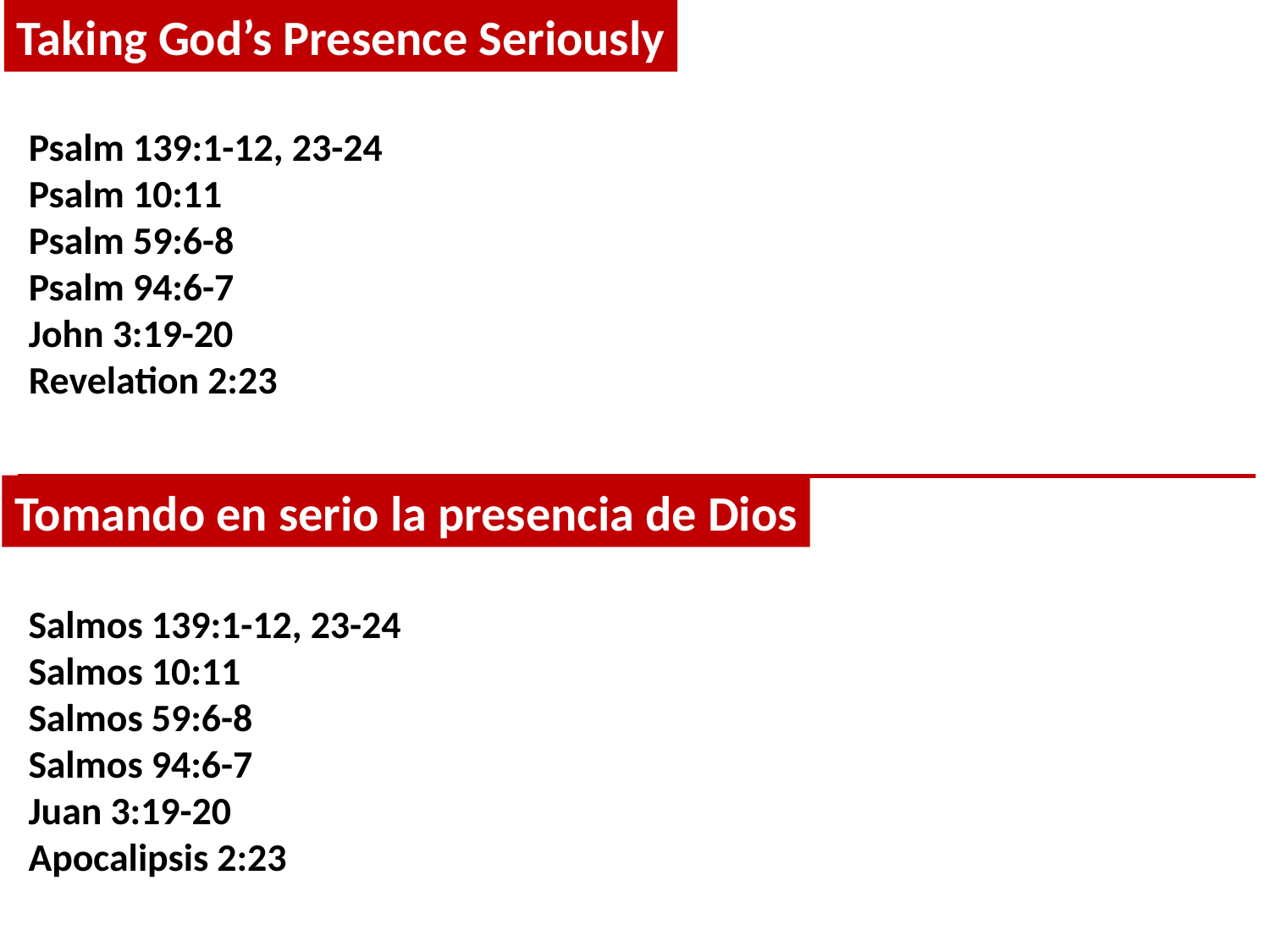

Taking God’s Presence Seriously
Psalm 139:1-12, 23-24
Psalm 10:11
Psalm 59:6-8
Psalm 94:6-7
John 3:19-20
Revelation 2:23
Tomando en serio la presencia de Dios
Salmos 139:1-12, 23-24
Salmos 10:11
Salmos 59:6-8
Salmos 94:6-7
Juan 3:19-20
Apocalipsis 2:23